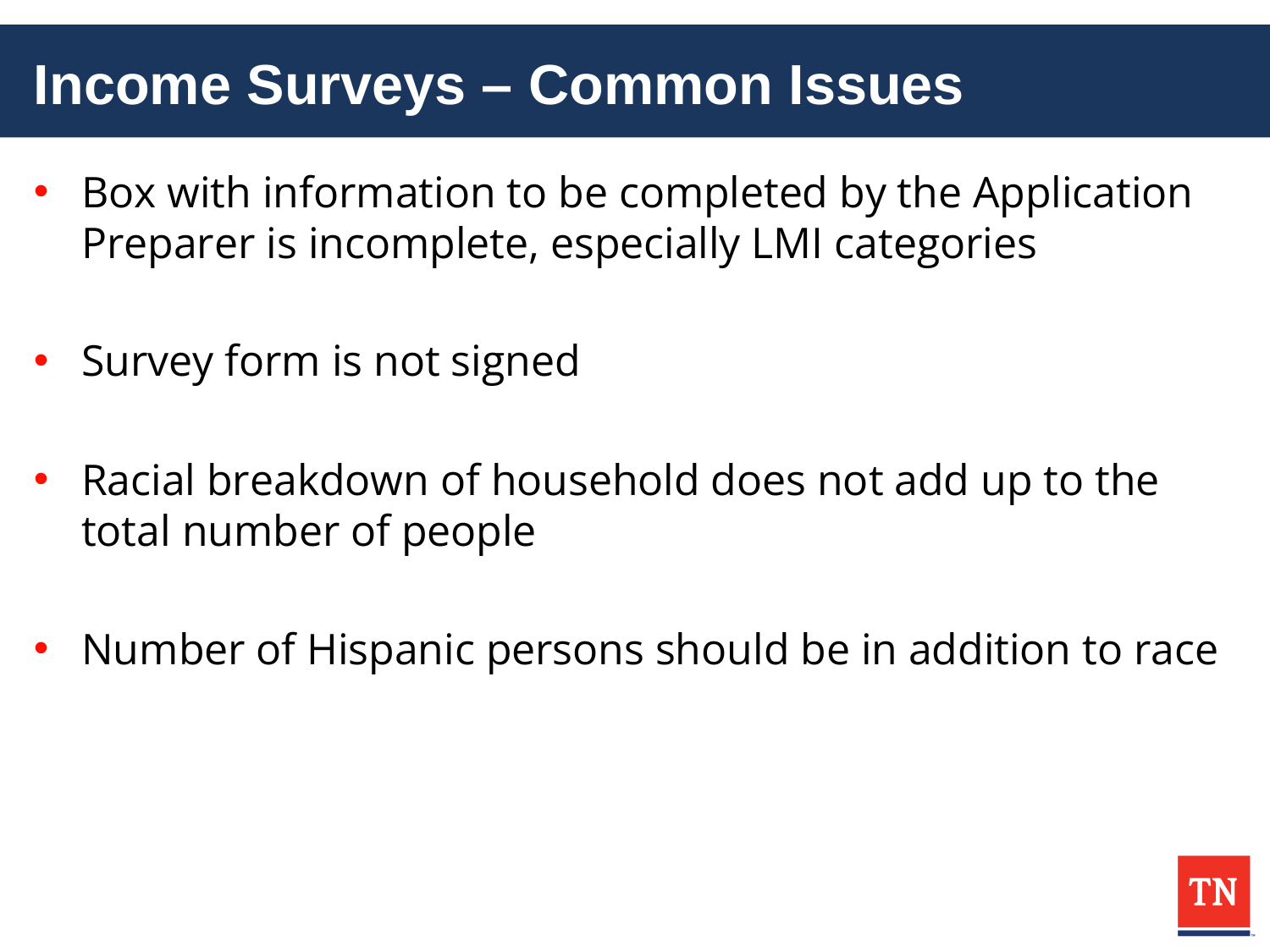

# Income Surveys – Common Issues
Box with information to be completed by the Application Preparer is incomplete, especially LMI categories

Survey form is not signed

Racial breakdown of household does not add up to the total number of people

Number of Hispanic persons should be in addition to race